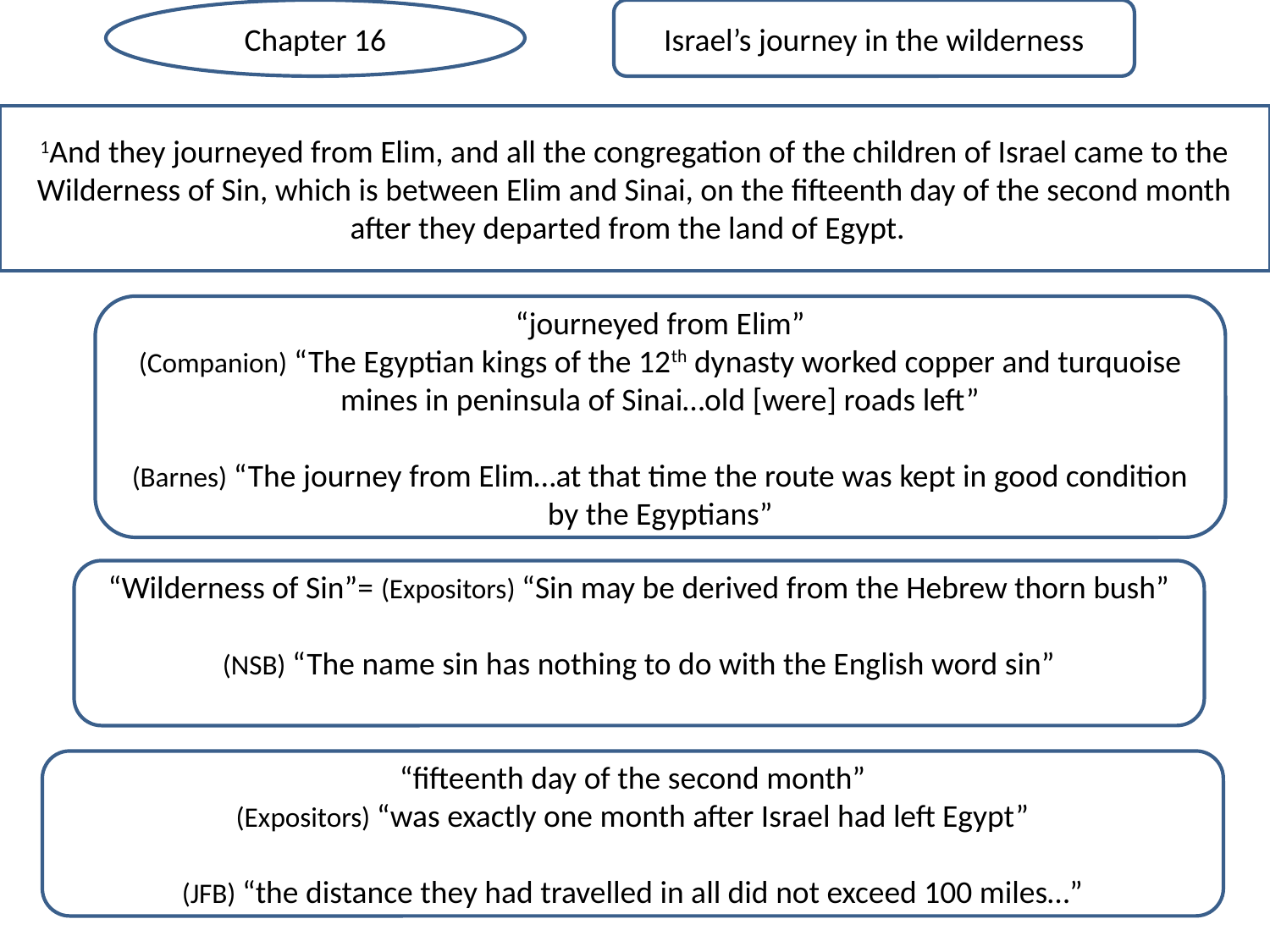

Chapter 16
Israel’s journey in the wilderness
1And they journeyed from Elim, and all the congregation of the children of Israel came to the Wilderness of Sin, which is between Elim and Sinai, on the fifteenth day of the second month after they departed from the land of Egypt.
“journeyed from Elim”
(Companion) “The Egyptian kings of the 12th dynasty worked copper and turquoise mines in peninsula of Sinai…old [were] roads left”

(Barnes) “The journey from Elim…at that time the route was kept in good condition by the Egyptians”
“Wilderness of Sin”= (Expositors) “Sin may be derived from the Hebrew thorn bush”

(NSB) “The name sin has nothing to do with the English word sin”

“fifteenth day of the second month”
(Expositors) “was exactly one month after Israel had left Egypt”

(JFB) “the distance they had travelled in all did not exceed 100 miles…”